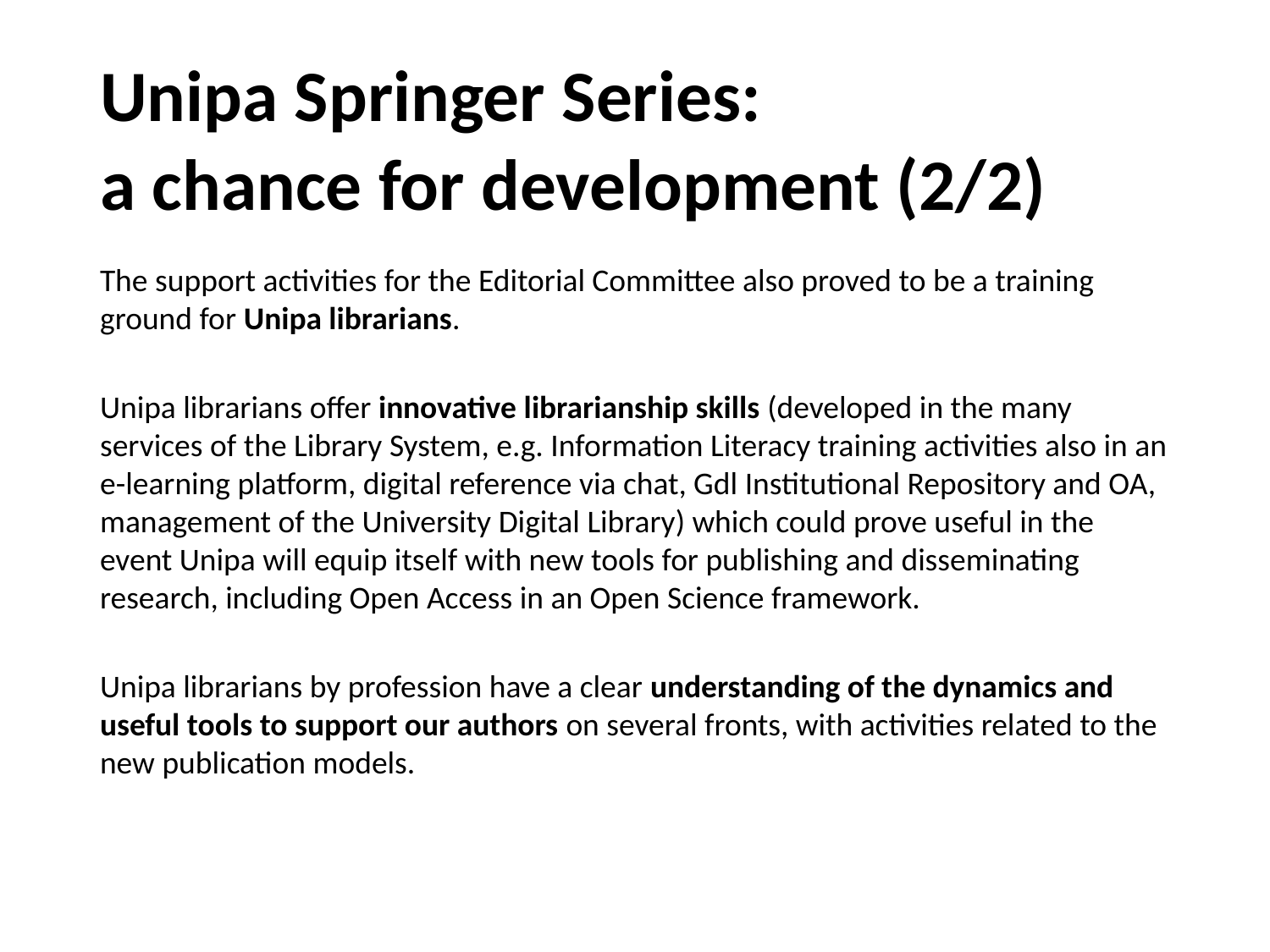

Unipa Springer Series:
a chance for development (2/2)
The support activities for the Editorial Committee also proved to be a training ground for Unipa librarians.

Unipa librarians offer innovative librarianship skills (developed in the many services of the Library System, e.g. Information Literacy training activities also in an e-learning platform, digital reference via chat, Gdl Institutional Repository and OA, management of the University Digital Library) which could prove useful in the event Unipa will equip itself with new tools for publishing and disseminating research, including Open Access in an Open Science framework.

Unipa librarians by profession have a clear understanding of the dynamics and useful tools to support our authors on several fronts, with activities related to the new publication models.